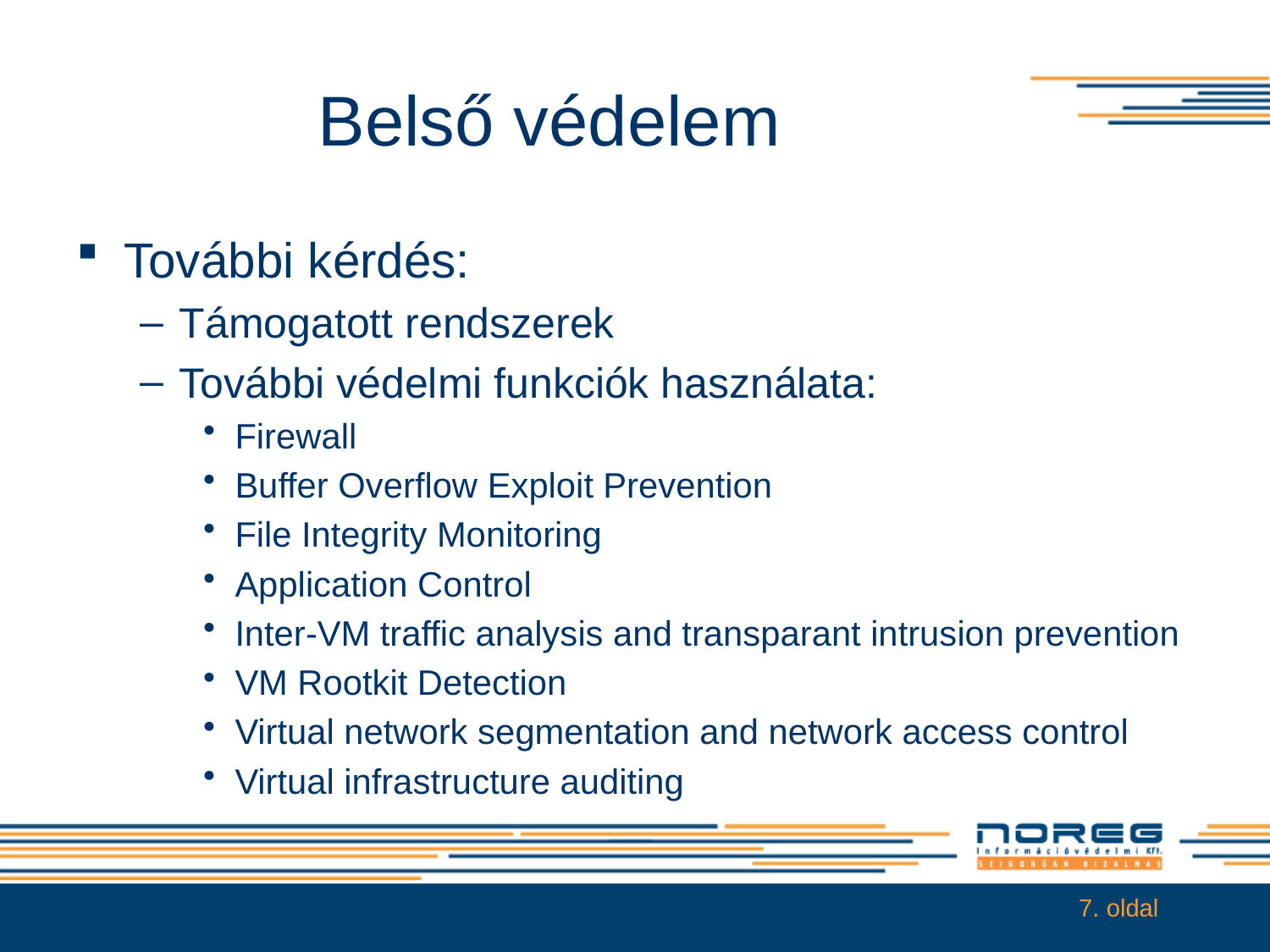

# Belső védelem
További kérdés:
Támogatott rendszerek
További védelmi funkciók használata:
Firewall
Buffer Overflow Exploit Prevention
File Integrity Monitoring
Application Control
Inter-VM traffic analysis and transparant intrusion prevention
VM Rootkit Detection
Virtual network segmentation and network access control
Virtual infrastructure auditing
7. oldal